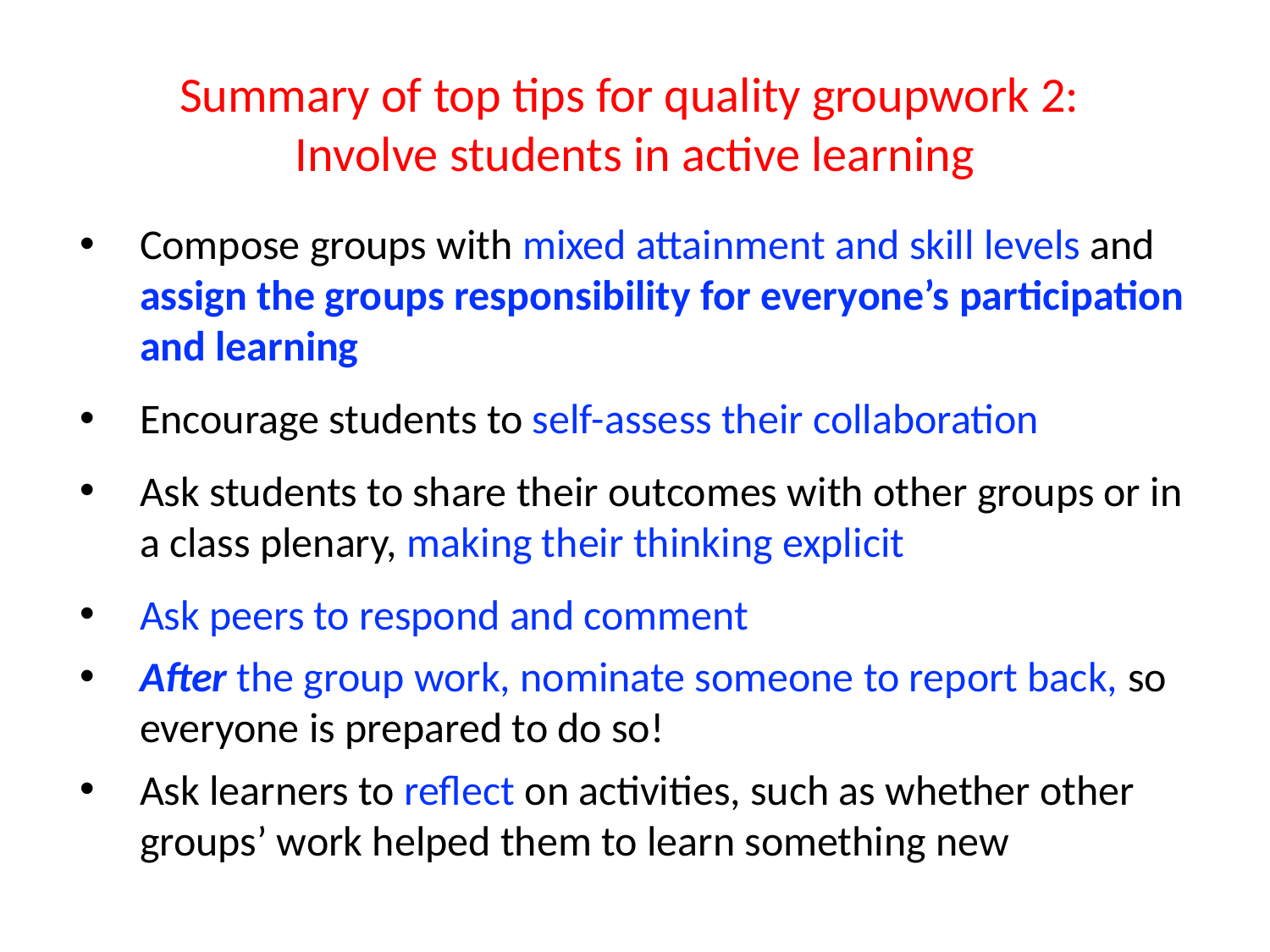

# Summary of top tips for quality groupwork 2: Involve students in active learning

Compose groups with mixed attainment and skill levels and assign the groups responsibility for everyone’s participation and learning
Encourage students to self-assess their collaboration
Ask students to share their outcomes with other groups or in a class plenary, making their thinking explicit
Ask peers to respond and comment
After the group work, nominate someone to report back, so everyone is prepared to do so!
Ask learners to reflect on activities, such as whether other groups’ work helped them to learn something new